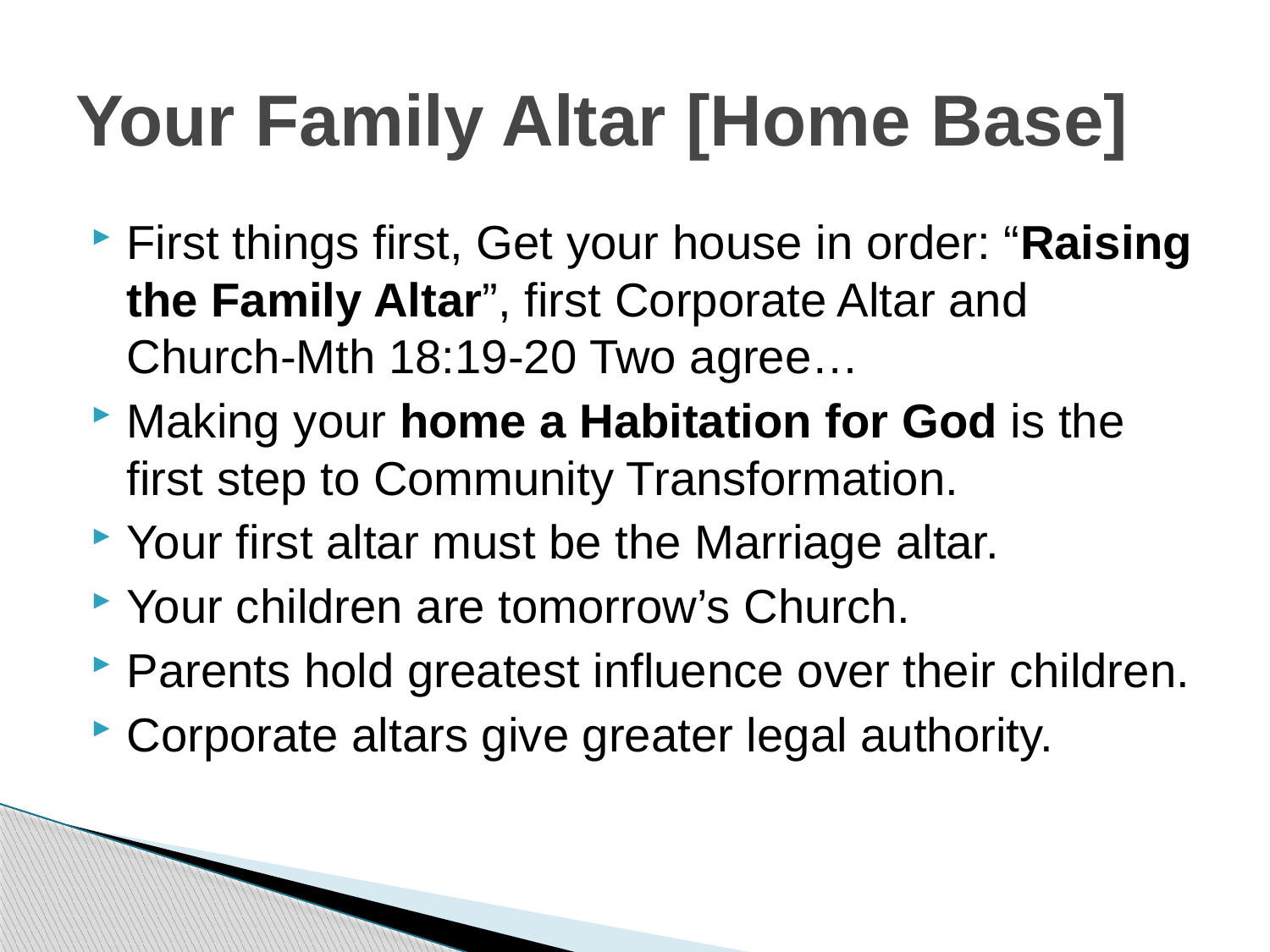

# Your Family Altar [Home Base]
First things first, Get your house in order: “Raising the Family Altar”, first Corporate Altar and Church-Mth 18:19-20 Two agree…
Making your home a Habitation for God is the first step to Community Transformation.
Your first altar must be the Marriage altar.
Your children are tomorrow’s Church.
Parents hold greatest influence over their children.
Corporate altars give greater legal authority.